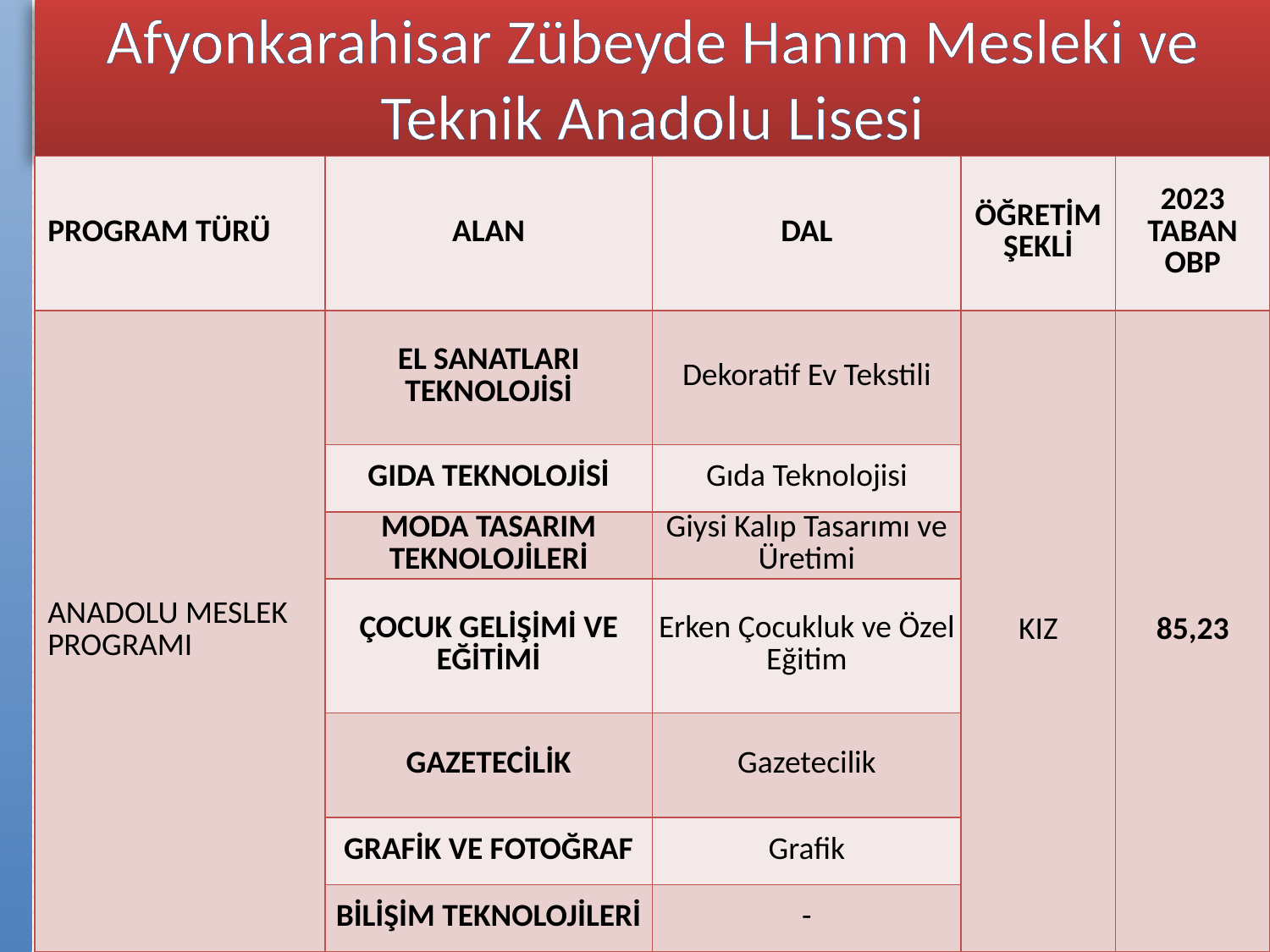

# Afyonkarahisar Zübeyde Hanım Mesleki ve Teknik Anadolu Lisesi
| PROGRAM TÜRÜ | ALAN | DAL | ÖĞRETİM ŞEKLİ | 2023 TABAN OBP |
| --- | --- | --- | --- | --- |
| ANADOLU MESLEK PROGRAMI | EL SANATLARI TEKNOLOJİSİ | Dekoratif Ev Tekstili | KIZ | 85,23 |
|  | GIDA TEKNOLOJİSİ | Gıda Teknolojisi |  |  |
|  | MODA TASARIM TEKNOLOJİLERİ | Giysi Kalıp Tasarımı ve Üretimi |  |  |
|  | ÇOCUK GELİŞİMİ VE EĞİTİMİ | Erken Çocukluk ve Özel Eğitim |  |  |
|  | GAZETECİLİK | Gazetecilik |  |  |
|  | GRAFİK VE FOTOĞRAF | Grafik |  |  |
|  | BİLİŞİM TEKNOLOJİLERİ | - |  |  |